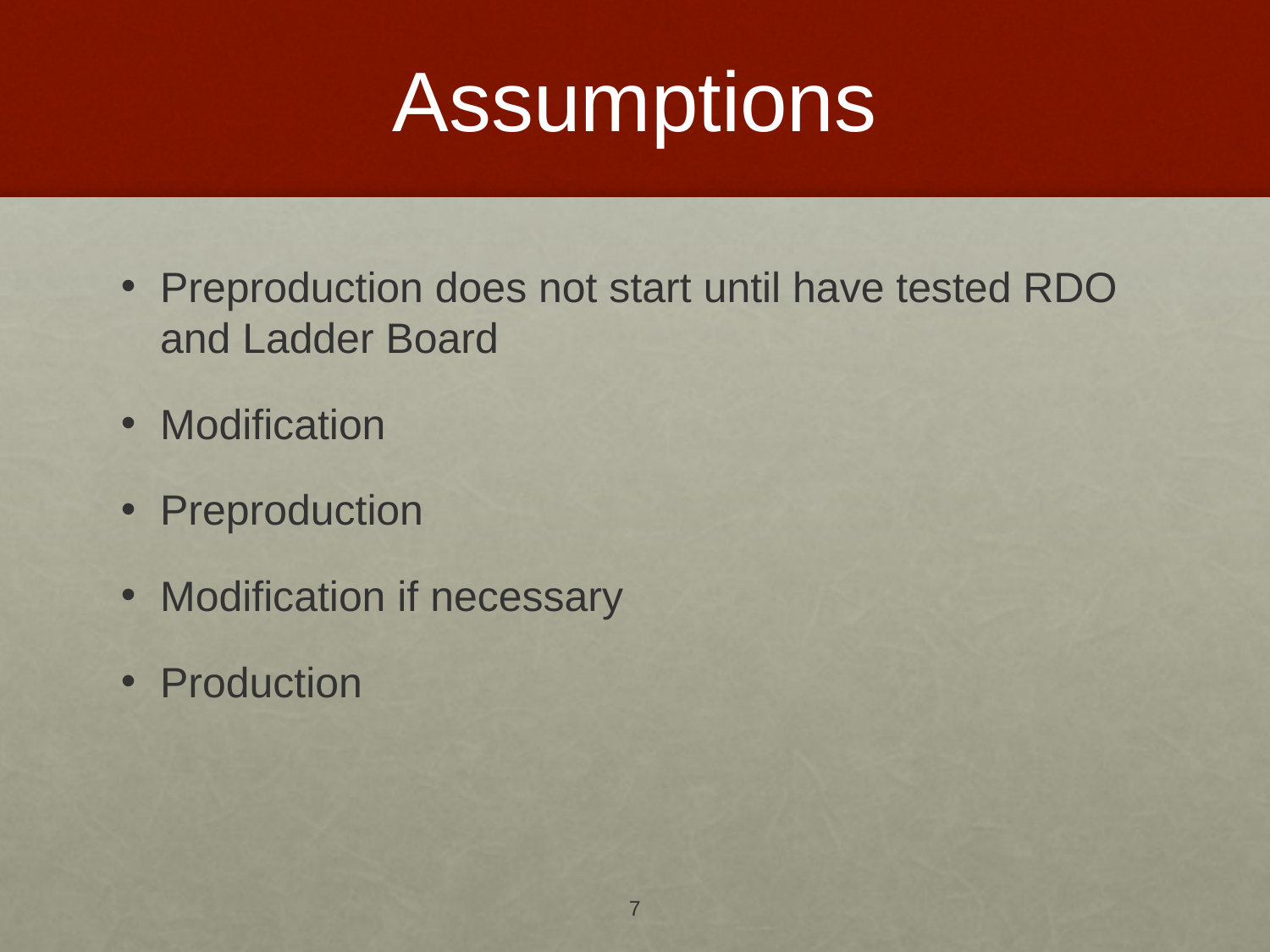

# Assumptions
Preproduction does not start until have tested RDO and Ladder Board
Modification
Preproduction
Modification if necessary
Production
7